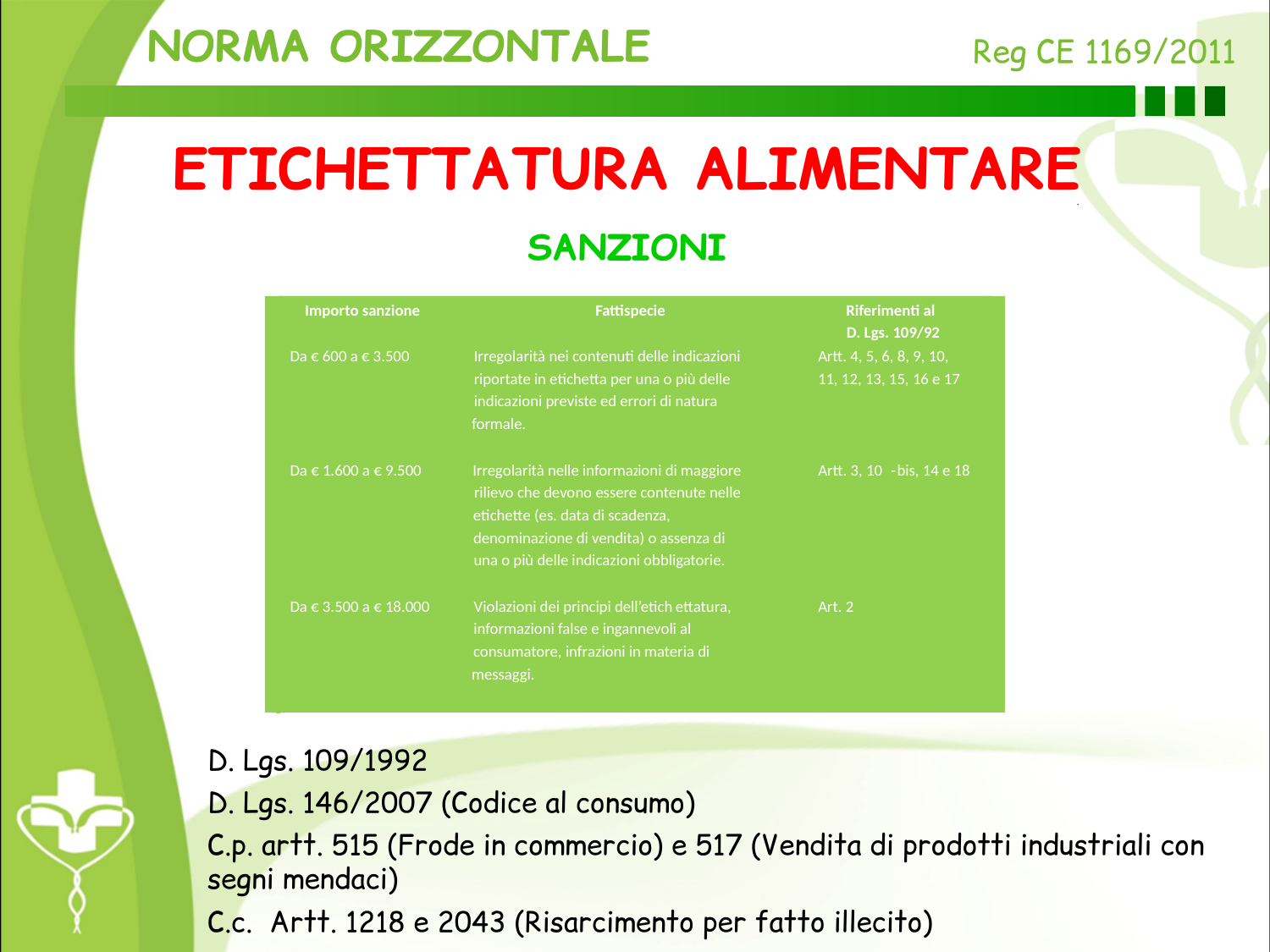

NORMA ORIZZONTALE
Reg CE 1169/2011

ETICHETTATURA ALIMENTARE

SANZIONI

Importo sanzione

Fattispecie

Riferimenti al

D. Lgs. 109/92

Da € 600 a € 3.500

Irregolarità nei contenuti delle indicazioni
Artt. 4, 5, 6, 8, 9, 10,

riportate in etichetta per una o più delle
11, 12, 13, 15, 16 e 17

indicazioni previste ed errori di natura

formale.

Da € 1.600 a € 9.500

Irregolarità nelle informaz
ioni di maggiore
Artt. 3, 10
-
bis, 14 e 18

rilievo che devono essere contenute nelle

etichette (es. data di scadenza,

denominazione di vendita) o assenza di

una o più delle indicazioni obbligatorie.

Da € 3.500 a € 18.000

Violazioni dei principi dell’etich
ettatura,
Art. 2

informazioni false e ingannevoli al

consumatore, infrazioni in materia di

messaggi.

D. Lgs. 109/1992
D. Lgs. 146/2007 (Codice al consumo)
C.p. artt. 515 (Frode in commercio) e 517 (Vendita di prodotti industriali con segni mendaci)
C.c.  Artt. 1218 e 2043 (Risarcimento per fatto illecito)